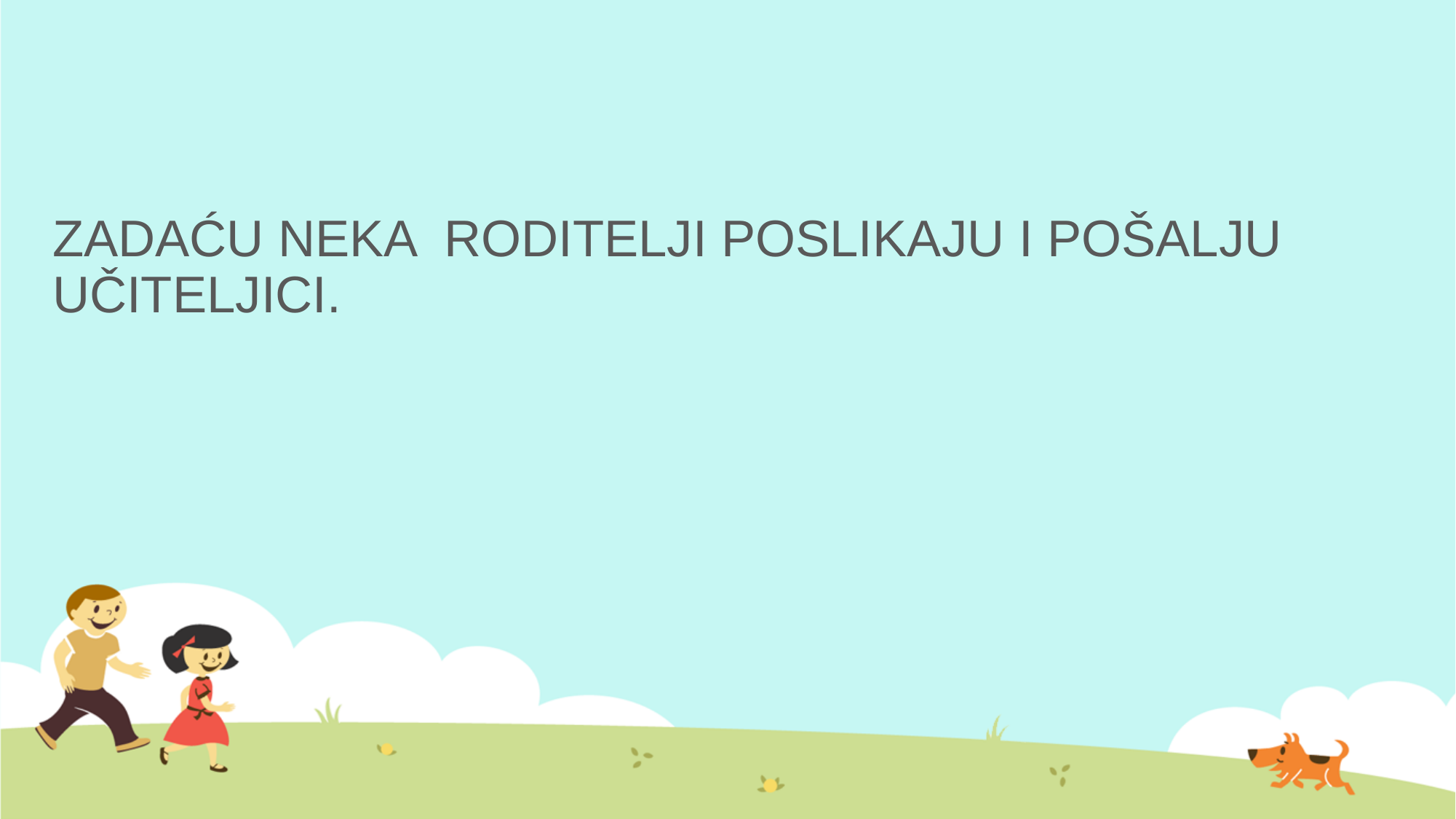

# ZADAĆU NEKA  RODITELJI POSLIKAJU I POŠALJU UČITELJICI.